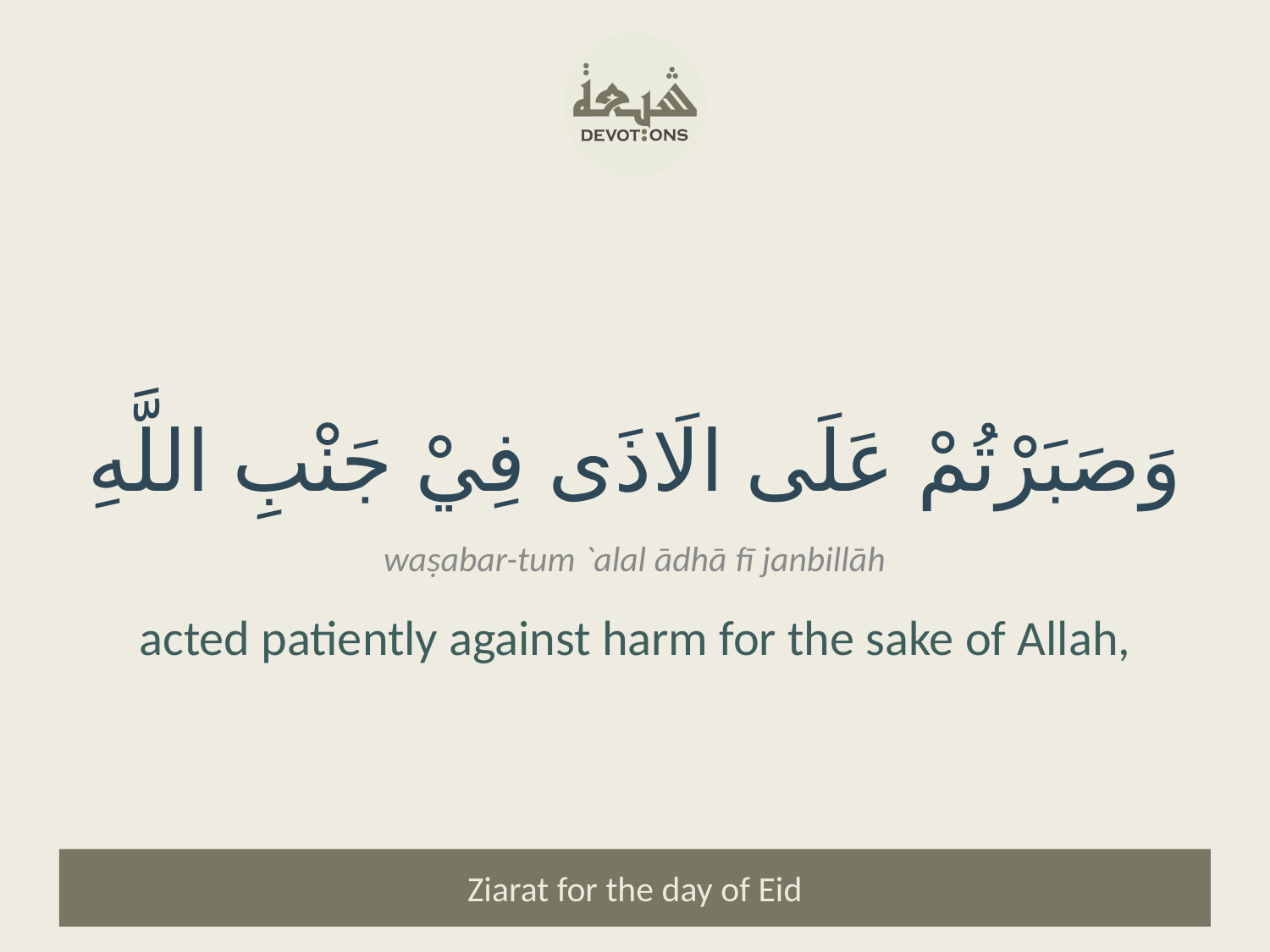

وَصَبَرْتُمْ عَلَى الَاذَى فِيْ جَنْبِ اللَّهِ
waṣabar-tum `alal ādhā fī janbillāh
acted patiently against harm for the sake of Allah,
Ziarat for the day of Eid